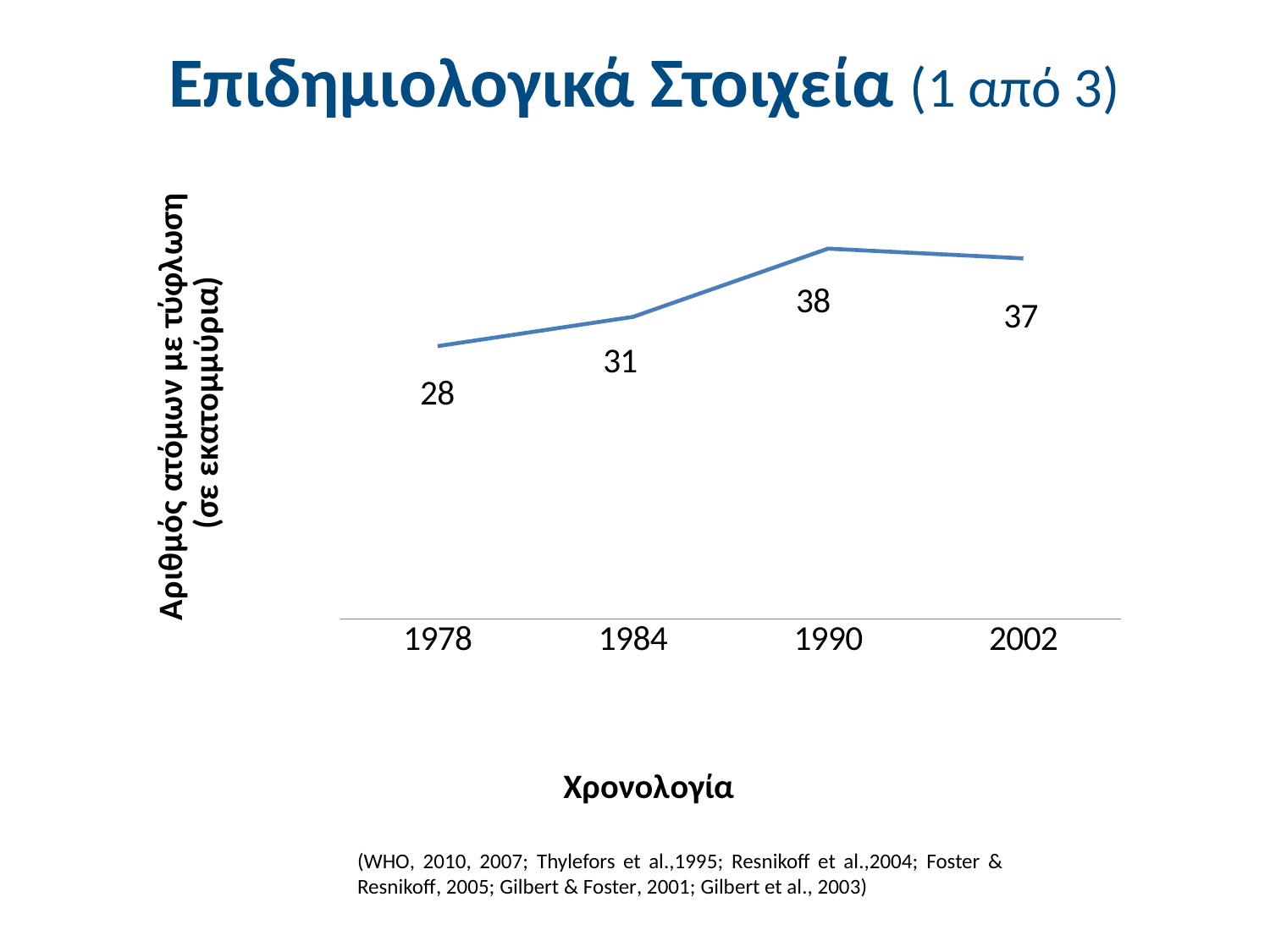

# Επιδημιολογικά Στοιχεία (1 από 3)

### Chart

| Category | Σειρά 1 | Σειρά 2 | Σειρά 3 |
|---|---|---|---|
| 1978 | 28.0 | None | None |
| 1984 | 31.0 | None | None |
| 1990 | 38.0 | None | None |
| 2002 | 37.0 | None | None |

(WHO, 2010, 2007; Thylefors et al.,1995; Resnikoff et al.,2004; Foster & Resnikoff, 2005; Gilbert & Foster, 2001; Gilbert et al., 2003)